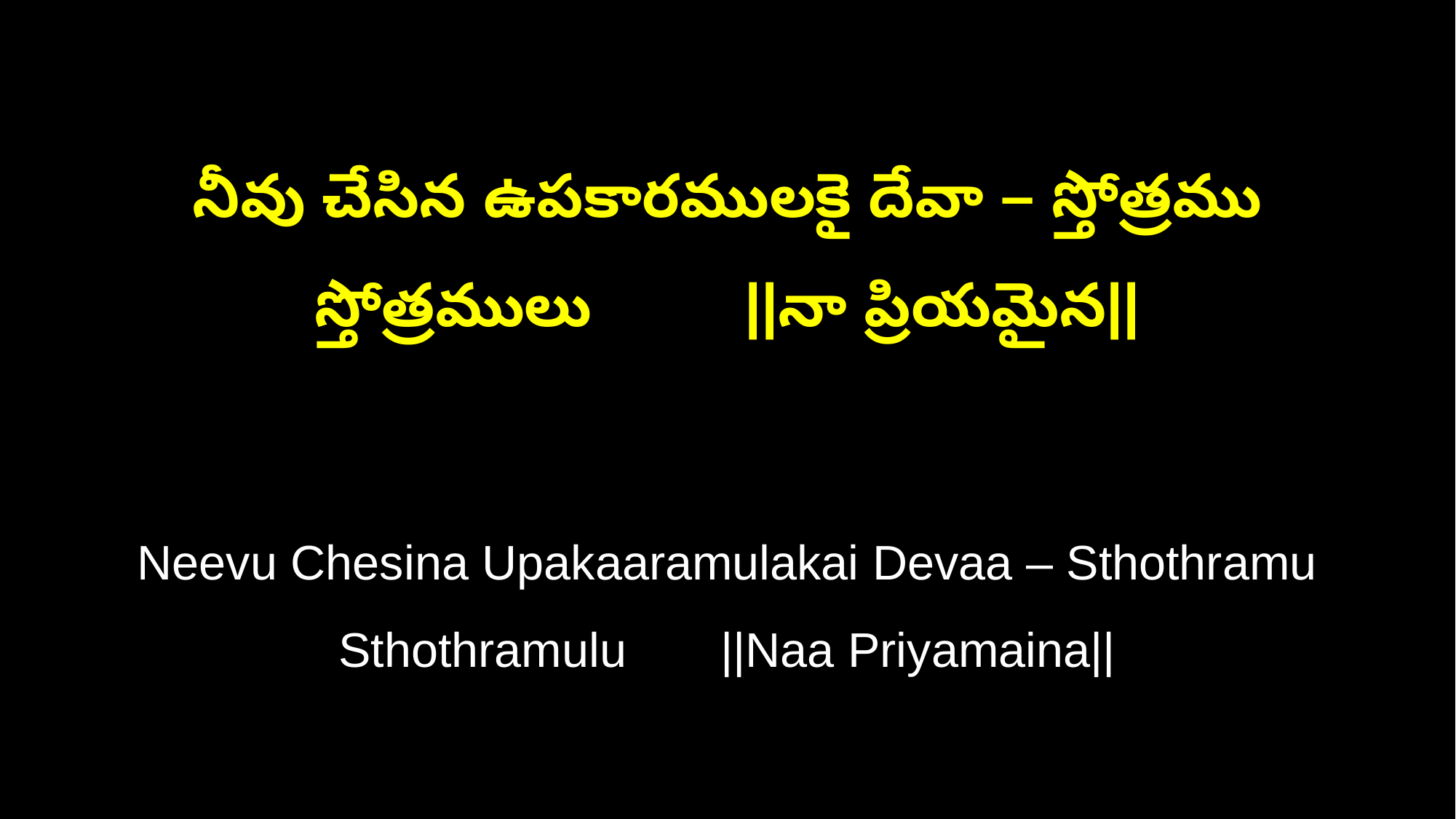

నీవు చేసిన ఉపకారములకై దేవా – స్తోత్రము స్తోత్రములు         ||నా ప్రియమైన||
Neevu Chesina Upakaaramulakai Devaa – Sthothramu Sthothramulu       ||Naa Priyamaina||